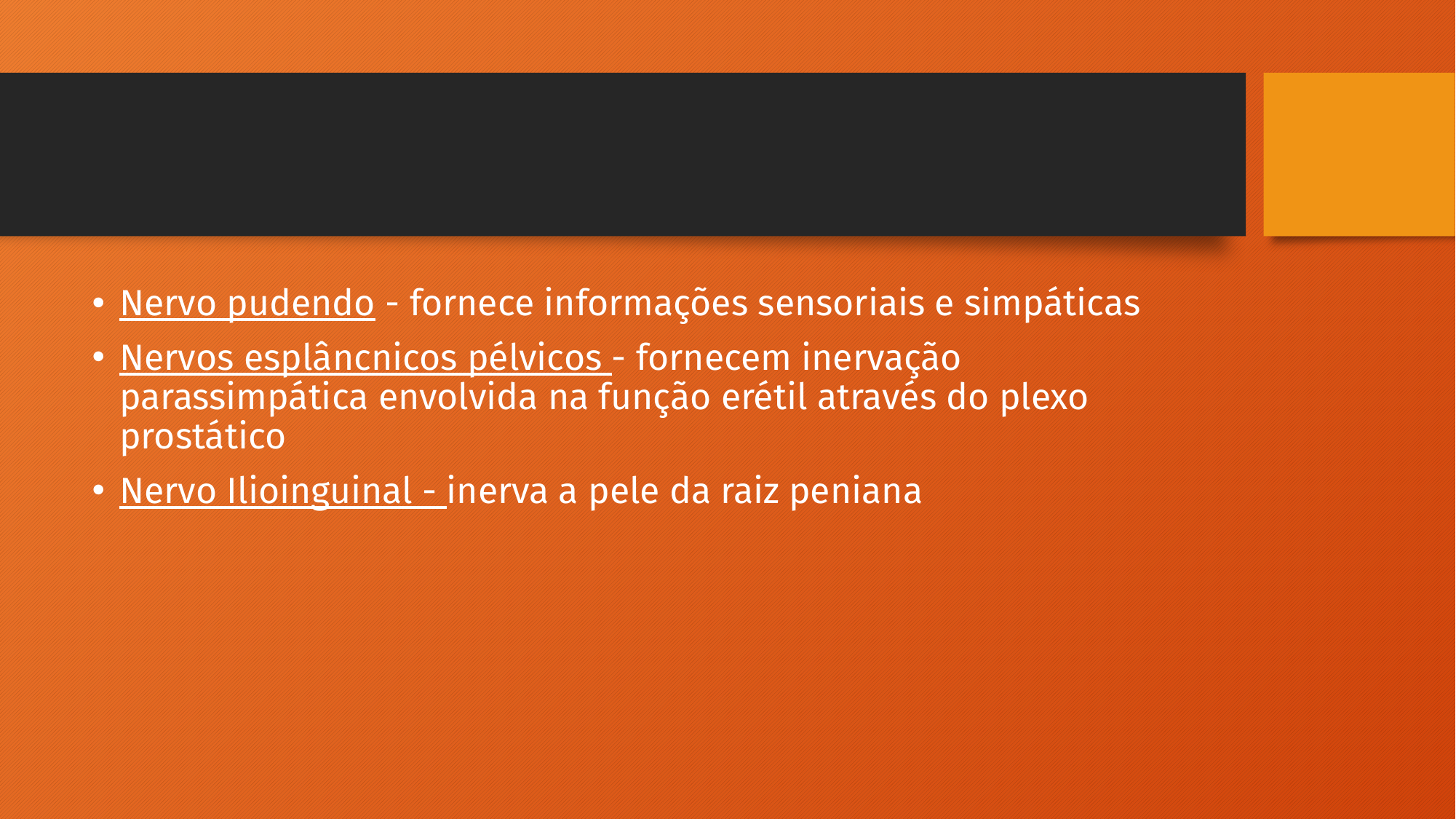

#
Nervo pudendo - fornece informações sensoriais e simpáticas
Nervos esplâncnicos pélvicos - fornecem inervação parassimpática envolvida na função erétil através do plexo prostático
Nervo Ilioinguinal - inerva a pele da raiz peniana